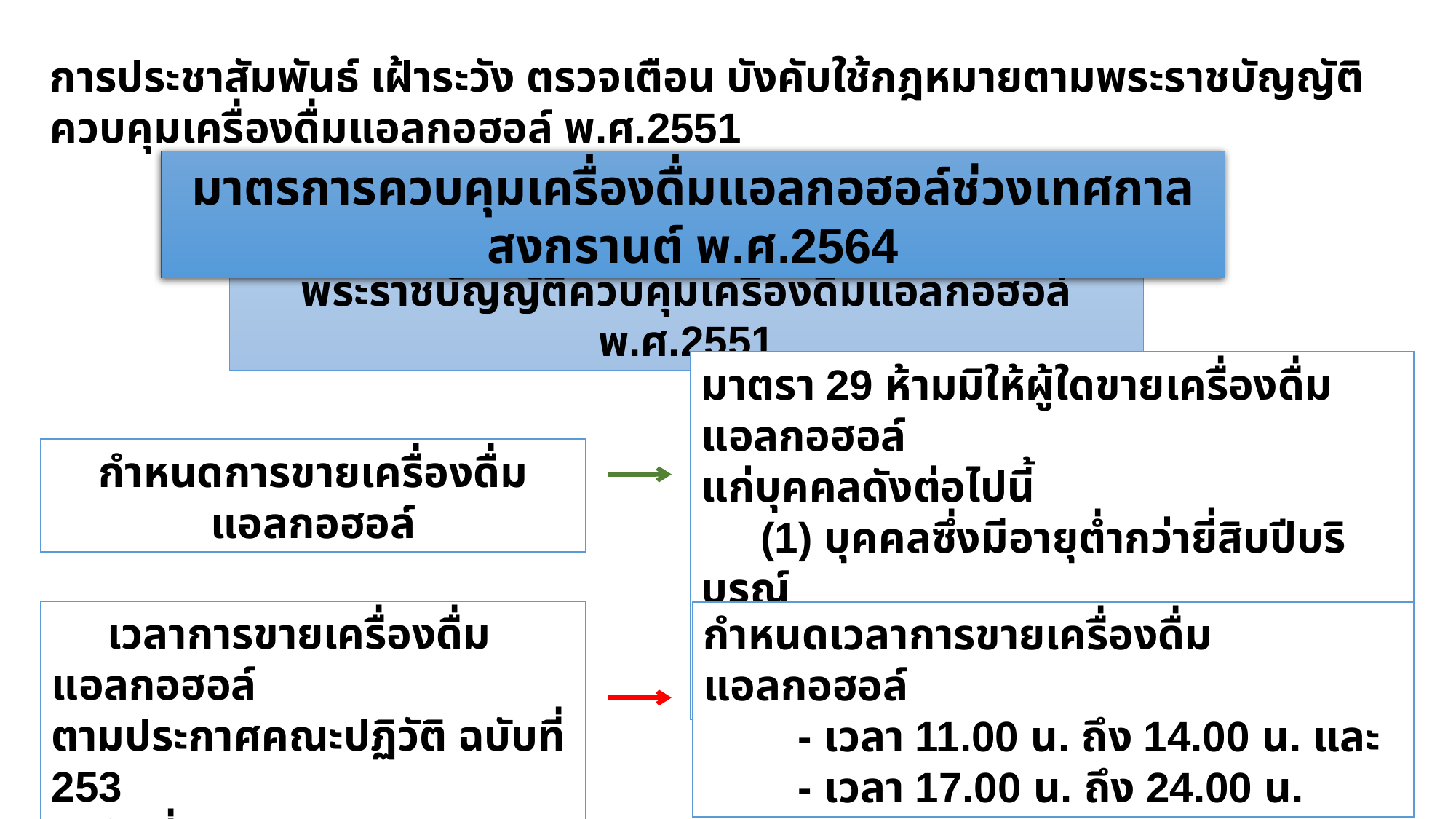

การประชาสัมพันธ์ เฝ้าระวัง ตรวจเตือน บังคับใช้กฎหมายตามพระราชบัญญัติควบคุมเครื่องดื่มแอลกอฮอล์ พ.ศ.2551
มาตรการควบคุมเครื่องดื่มแอลกอฮอล์ช่วงเทศกาลสงกรานต์ พ.ศ.2564
พระราชบัญญัติควบคุมเครื่องดื่มแอลกอฮอล์ พ.ศ.2551
มาตรา 29 ห้ามมิให้ผู้ใดขายเครื่องดื่มแอลกอฮอล์
แก่บุคคลดังต่อไปนี้
     (1) บุคคลซึ่งมีอายุต่ำกว่ายี่สิบปีบริบูรณ์
     (2) บุคคลที่มีอาการมึนเมาจนครองสติไม่ได้
กำหนดการขายเครื่องดื่มแอลกอฮอล์
     เวลาการขายเครื่องดื่มแอลกอฮอล์
ตามประกาศคณะปฏิวัติ ฉบับที่ 253
ลงวันที่ 16 พฤศจิกายน พ.ศ.2515
กำหนดเวลาการขายเครื่องดื่มแอลกอฮอล์
        - เวลา 11.00 น. ถึง 14.00 น. และ
        - เวลา 17.00 น. ถึง 24.00 น.